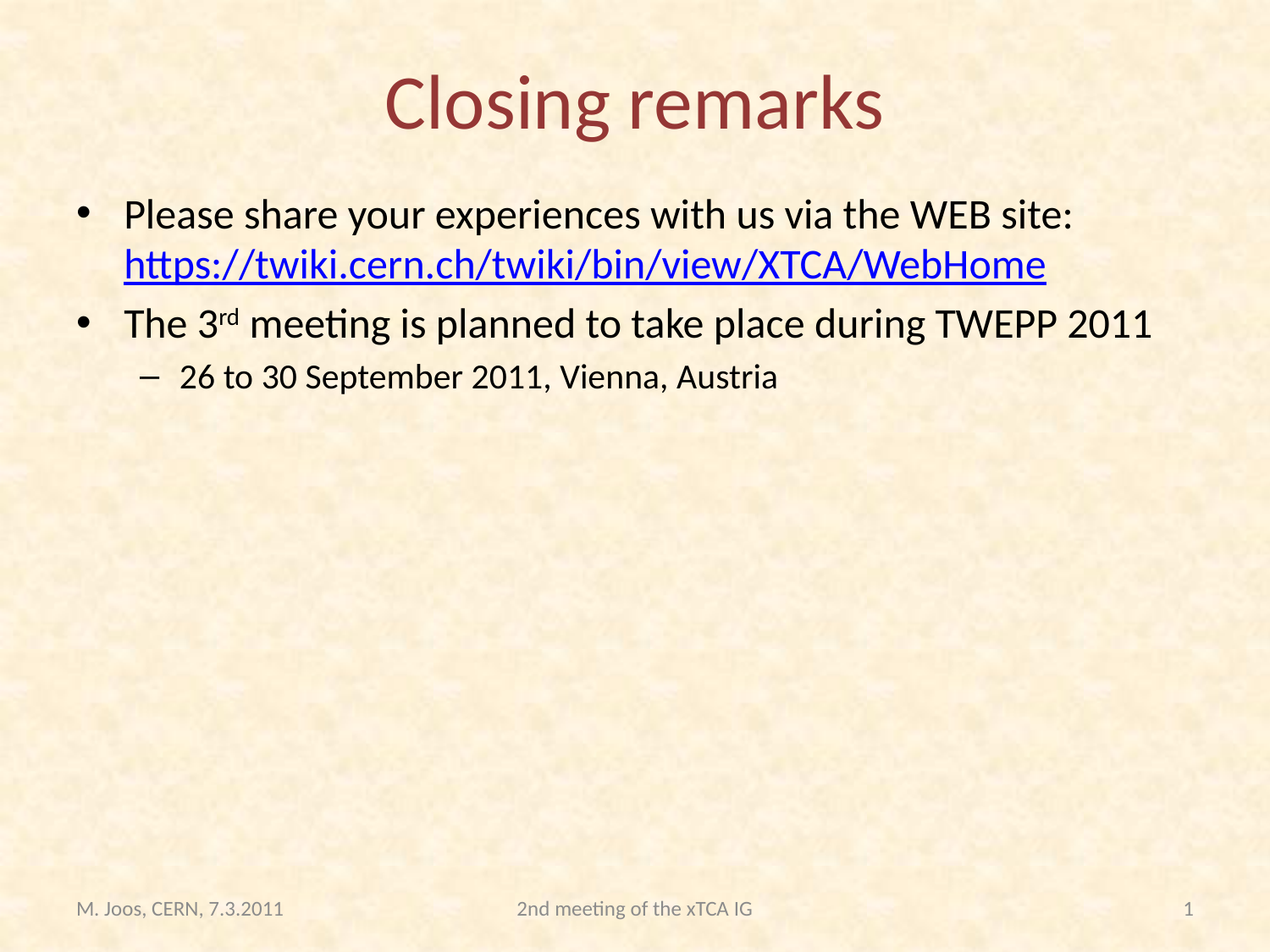

# Closing remarks
Please share your experiences with us via the WEB site: https://twiki.cern.ch/twiki/bin/view/XTCA/WebHome
The 3rd meeting is planned to take place during TWEPP 2011
26 to 30 September 2011, Vienna, Austria

M. Joos, CERN, 7.3.2011
2nd meeting of the xTCA IG
1